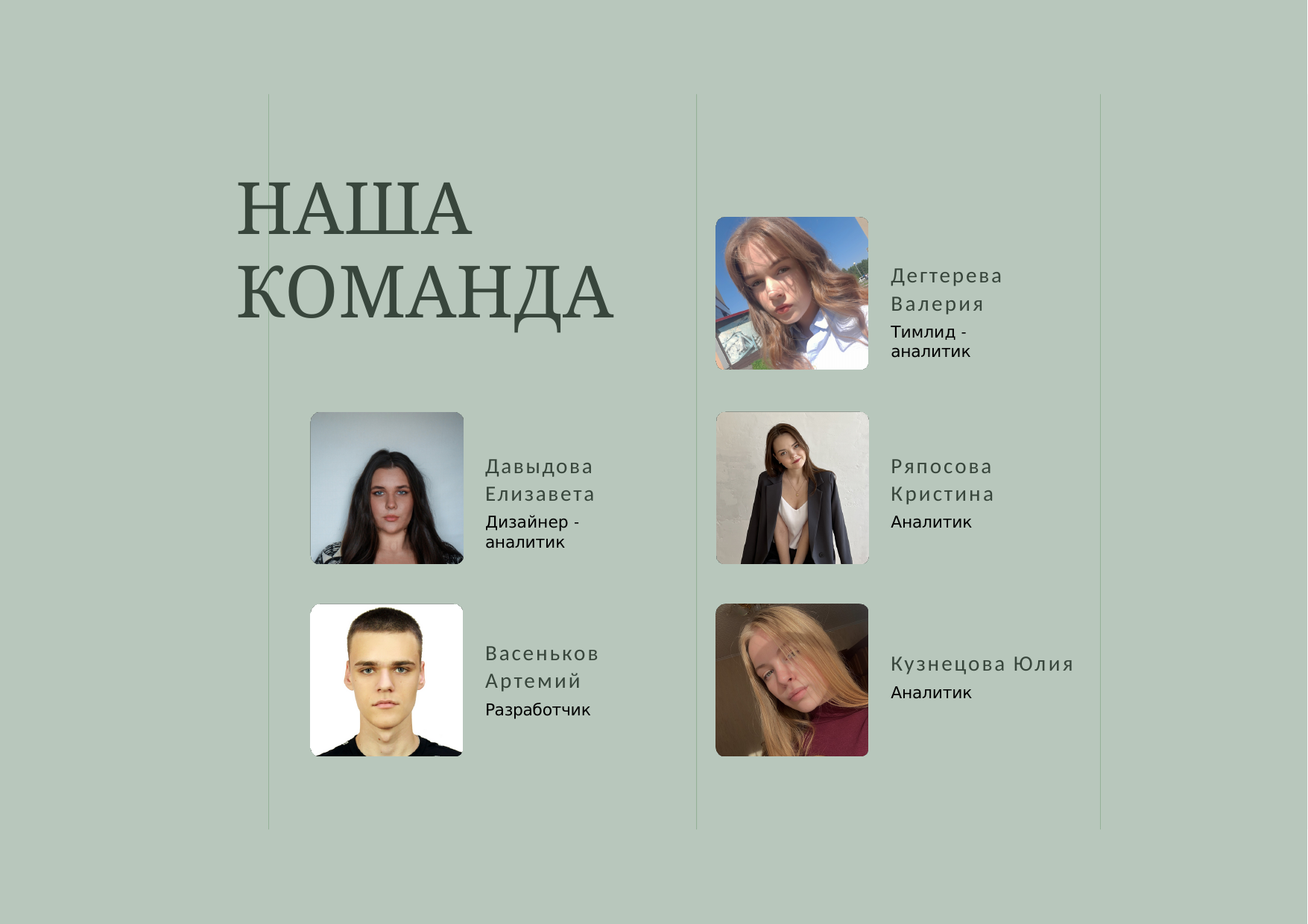

# НАША КОМАНДА
Дегтерева Валерия
Тимлид - аналитик
Давыдова Елизавета
Дизайнер - аналитик
Ряпосова Кристина
Аналитик
Васеньков Артемий
Разработчик
Кузнецова Юлия
Аналитик